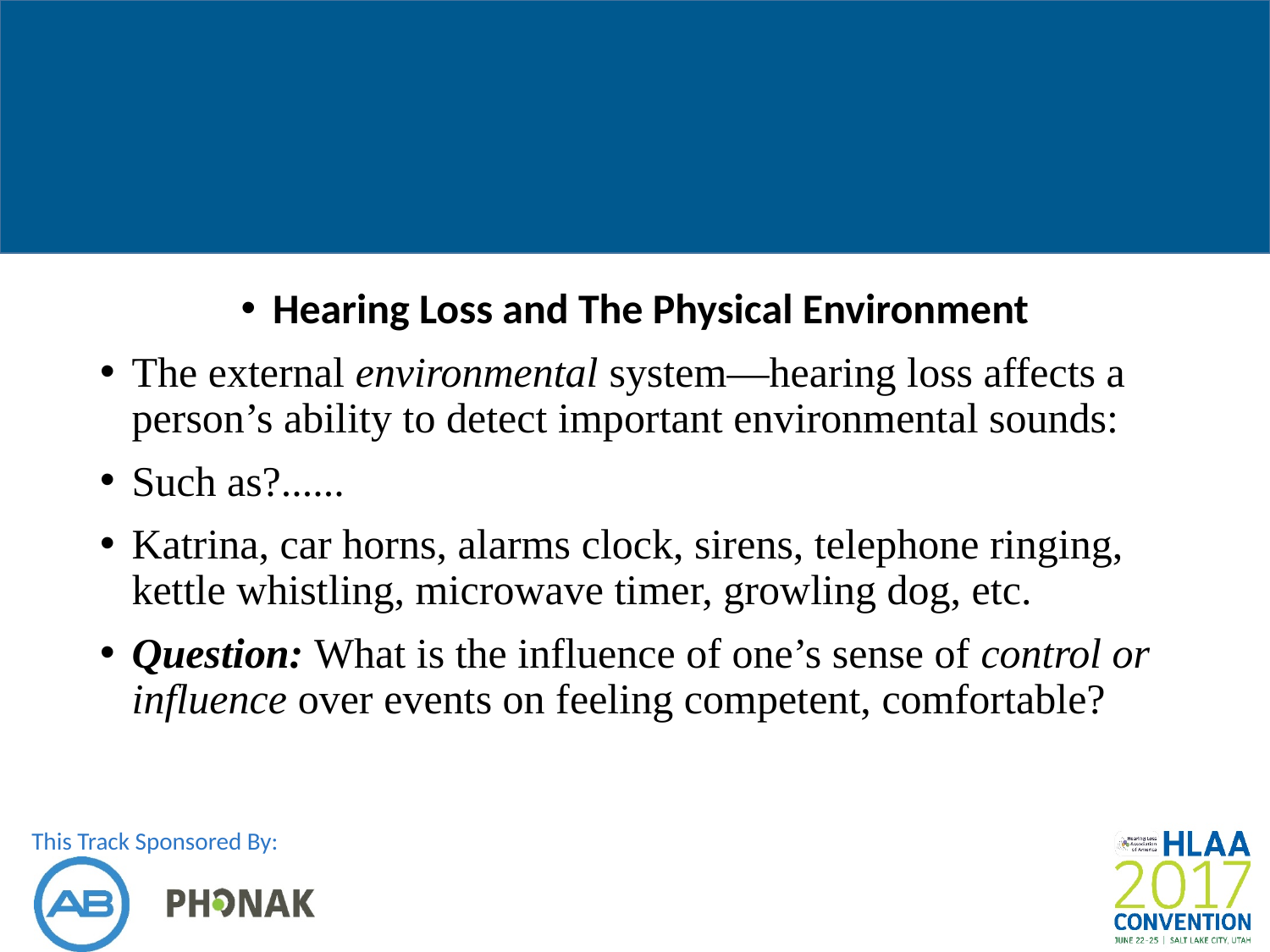

#
Hearing Loss and The Physical Environment
The external environmental system—hearing loss affects a person’s ability to detect important environmental sounds:
Such as?......
Katrina, car horns, alarms clock, sirens, telephone ringing, kettle whistling, microwave timer, growling dog, etc.
Question: What is the influence of one’s sense of control or influence over events on feeling competent, comfortable?